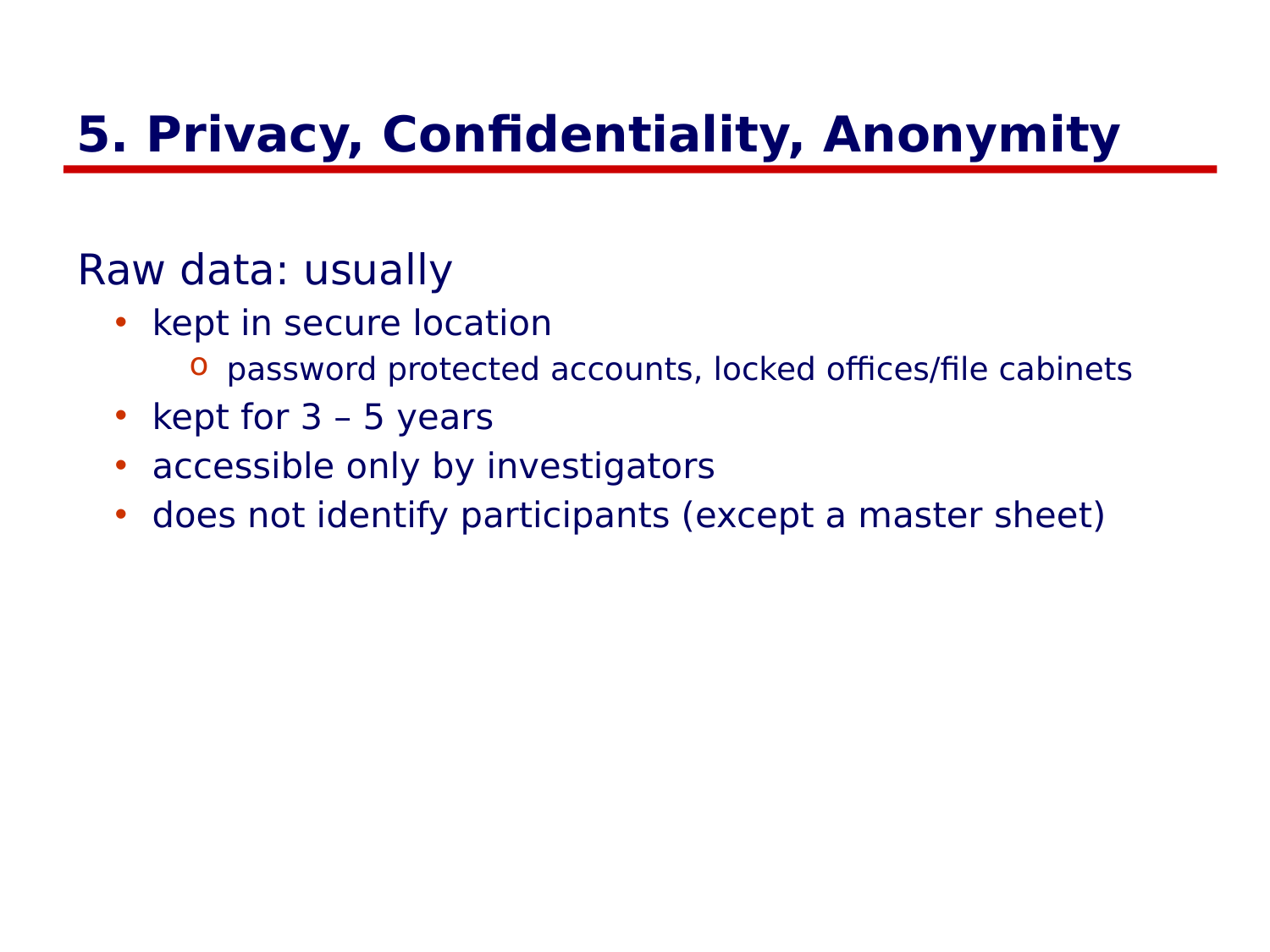

# 5. Privacy, Confidentiality, Anonymity
Raw data: usually
kept in secure location
password protected accounts, locked offices/file cabinets
kept for 3 – 5 years
accessible only by investigators
does not identify participants (except a master sheet)